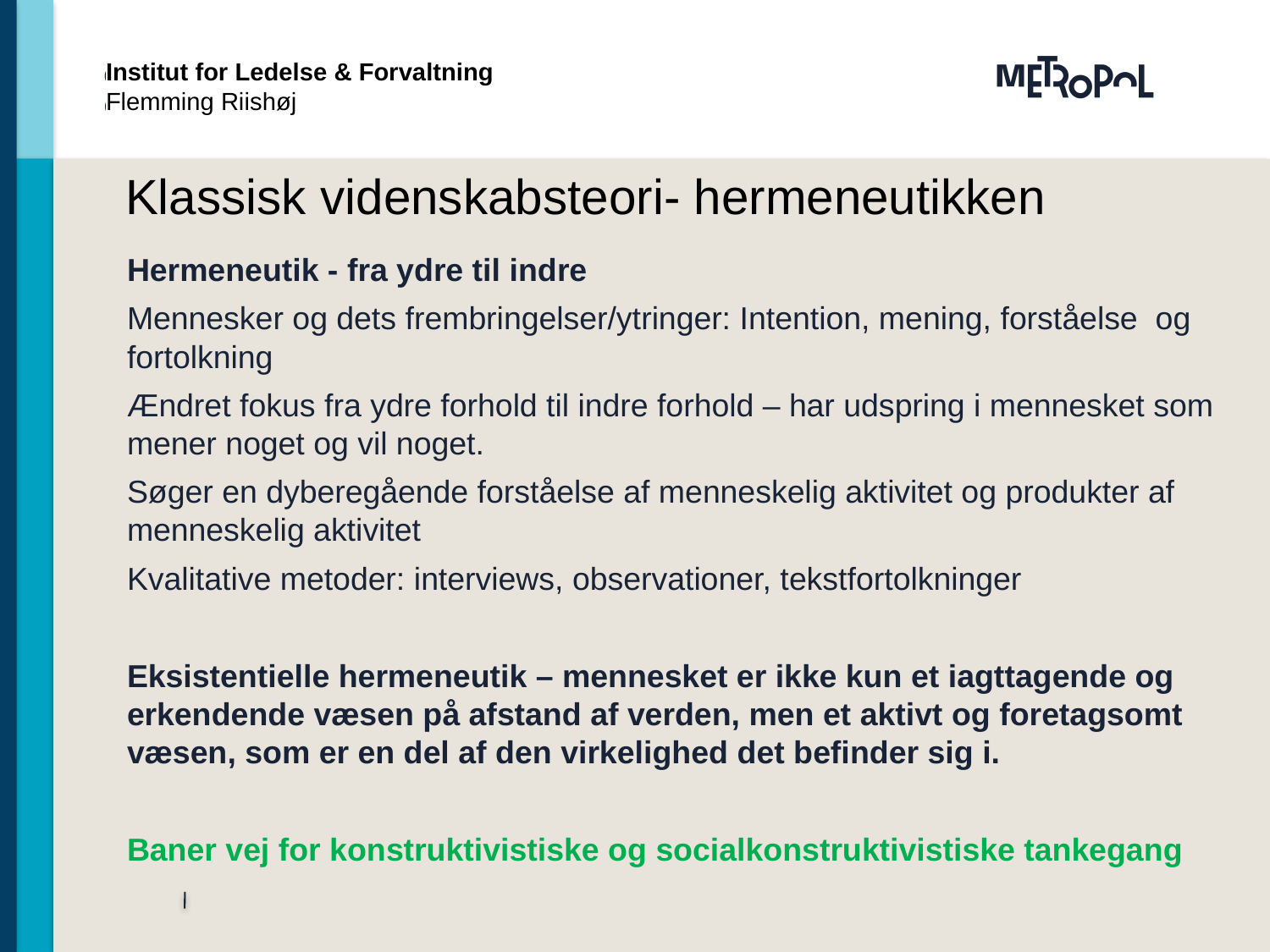

Institut for Ledelse & Forvaltning
Flemming Riishøj

# Klassisk videnskabsteori- hermeneutikken
Hermeneutik - fra ydre til indre
Mennesker og dets frembringelser/ytringer: Intention, mening, forståelse  og fortolkning
Ændret fokus fra ydre forhold til indre forhold – har udspring i mennesket som mener noget og vil noget.
Søger en dyberegående forståelse af menneskelig aktivitet og produkter af menneskelig aktivitet
Kvalitative metoder: interviews, observationer, tekstfortolkninger

Eksistentielle hermeneutik – mennesket er ikke kun et iagttagende og erkendende væsen på afstand af verden, men et aktivt og foretagsomt væsen, som er en del af den virkelighed det befinder sig i.

Baner vej for konstruktivistiske og socialkonstruktivistiske tankegang